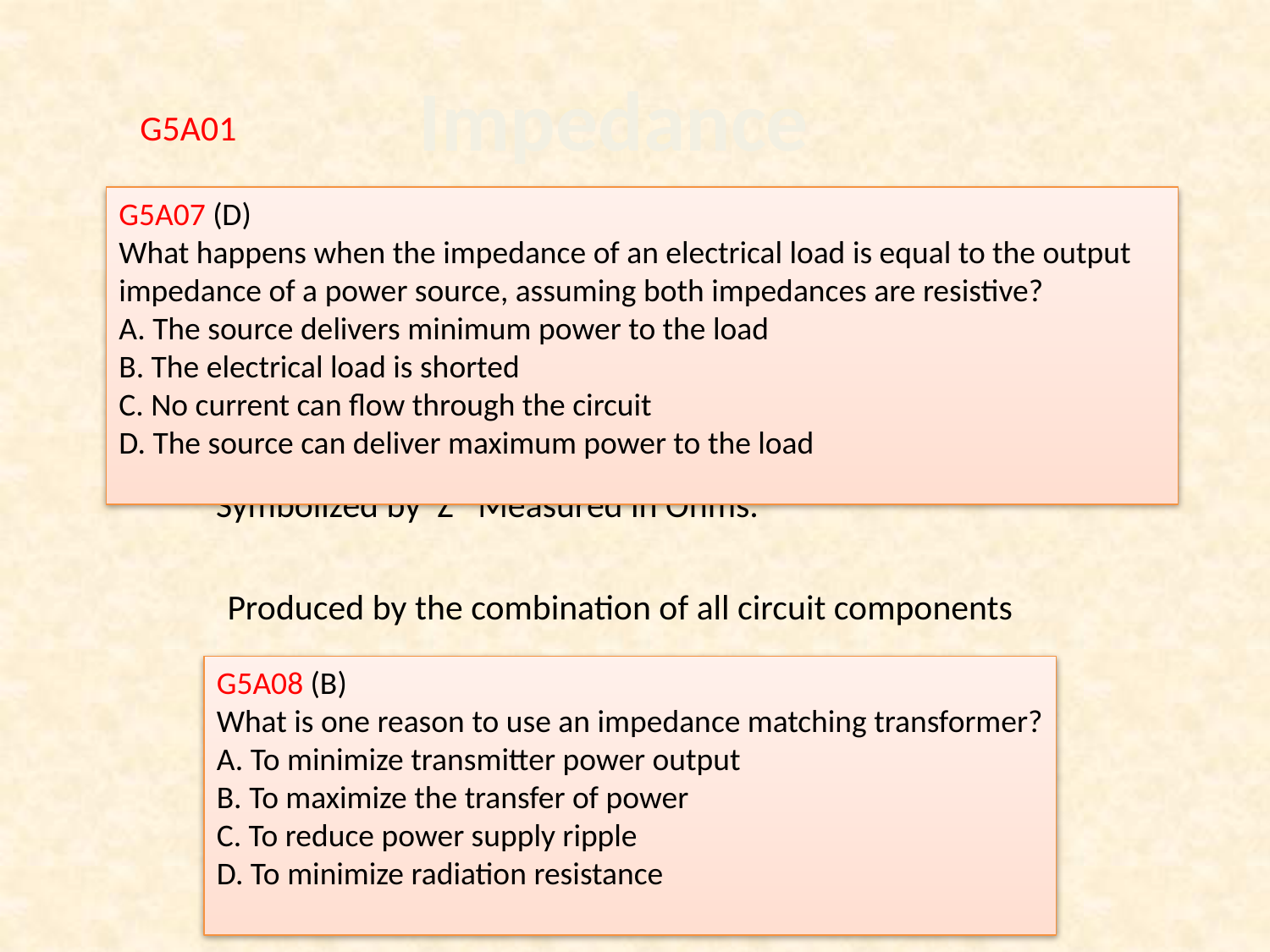

# Impedance
G5A01

G5A07 (D)
What happens when the impedance of an electrical load is equal to the output impedance of a power source, assuming both impedances are resistive?
A. The source delivers minimum power to the load
B. The electrical load is shorted
C. No current can flow through the circuit
D. The source can deliver maximum power to the load

The opposition to the flow of current in an AC circuit
Symbolized by  Z   Measured in Ohms.
Produced by the combination of all circuit components
G5A08 (B)
What is one reason to use an impedance matching transformer?
A. To minimize transmitter power output
B. To maximize the transfer of power
C. To reduce power supply ripple
D. To minimize radiation resistance

When
Impedance in
=
Impedance out

Max energy transfer
G5A07 G5A08